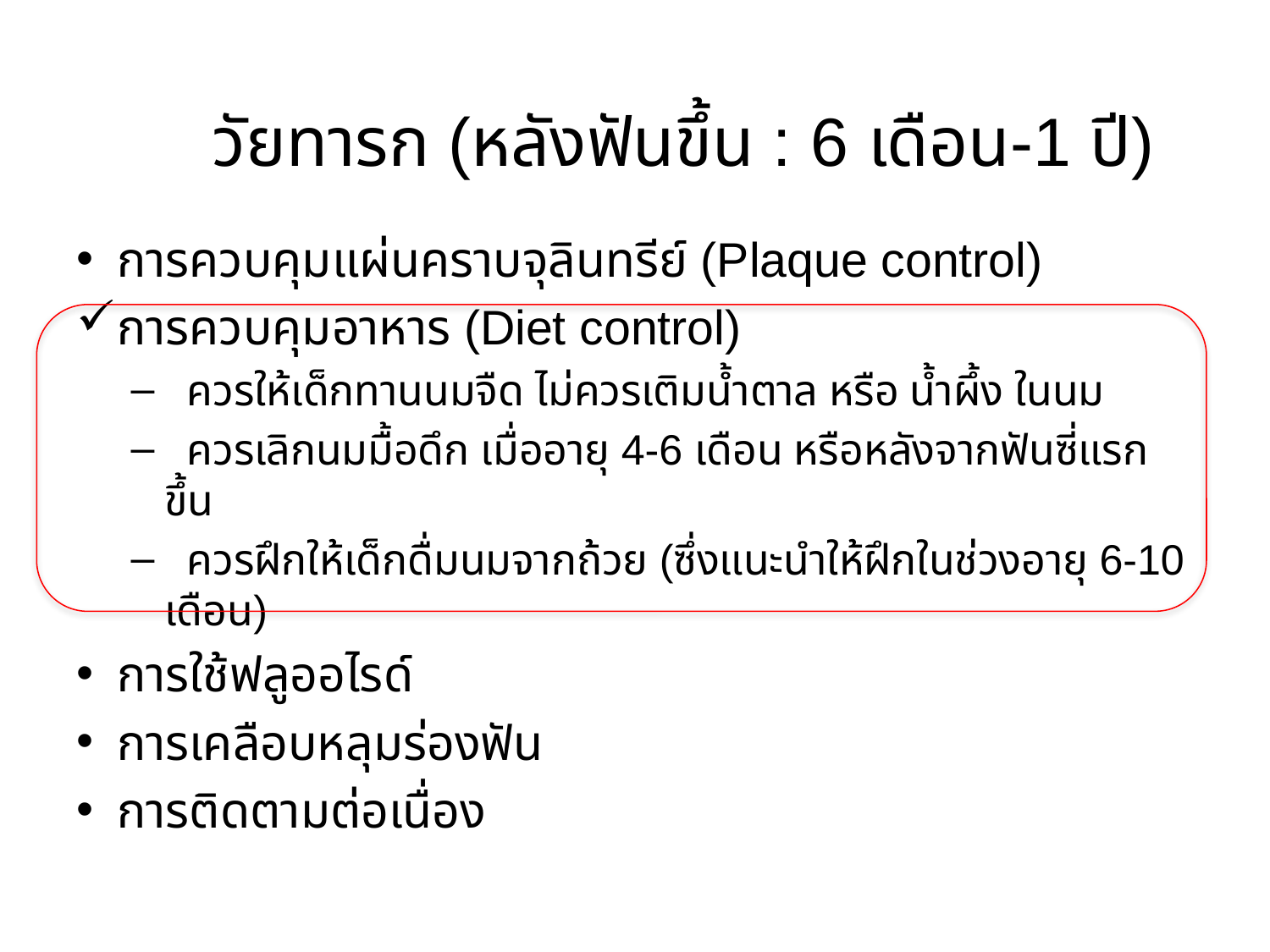

วัยทารก (หลังฟันขึ้น : 6 เดือน-1 ปี)
การควบคุมแผ่นคราบจุลินทรีย์ (Plaque control)
การควบคุมอาหาร (Diet control)
  ควรให้เด็กทานนมจืด ไม่ควรเติมน้ำตาล หรือ น้ำผึ้ง ในนม
  ควรเลิกนมมื้อดึก เมื่ออายุ 4-6 เดือน หรือหลังจากฟันซี่แรกขึ้น
  ควรฝึกให้เด็กดื่มนมจากถ้วย (ซึ่งแนะนำให้ฝึกในช่วงอายุ 6-10 เดือน)
การใช้ฟลูออไรด์
การเคลือบหลุมร่องฟัน
การติดตามต่อเนื่อง